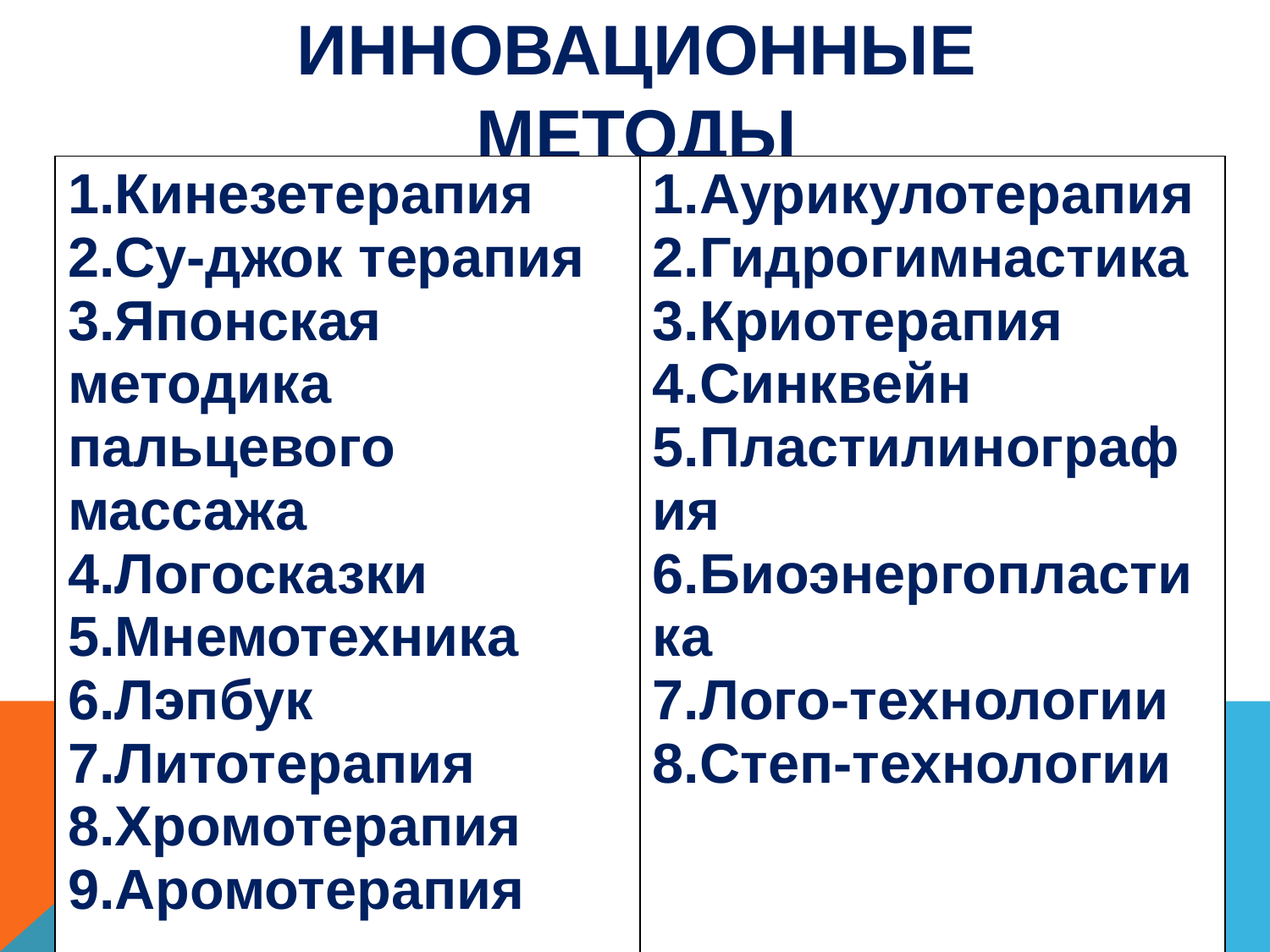

# Инновационные Методы

| Кинезетерапия Су-джок терапия Японская методика пальцевого массажа Логосказки Мнемотехника Лэпбук Литотерапия Хромотерапия Аромотерапия | Аурикулотерапия Гидрогимнастика Криотерапия Синквейн Пластилинография Биоэнергопластика Лого-технологии Степ-технологии |
| --- | --- |